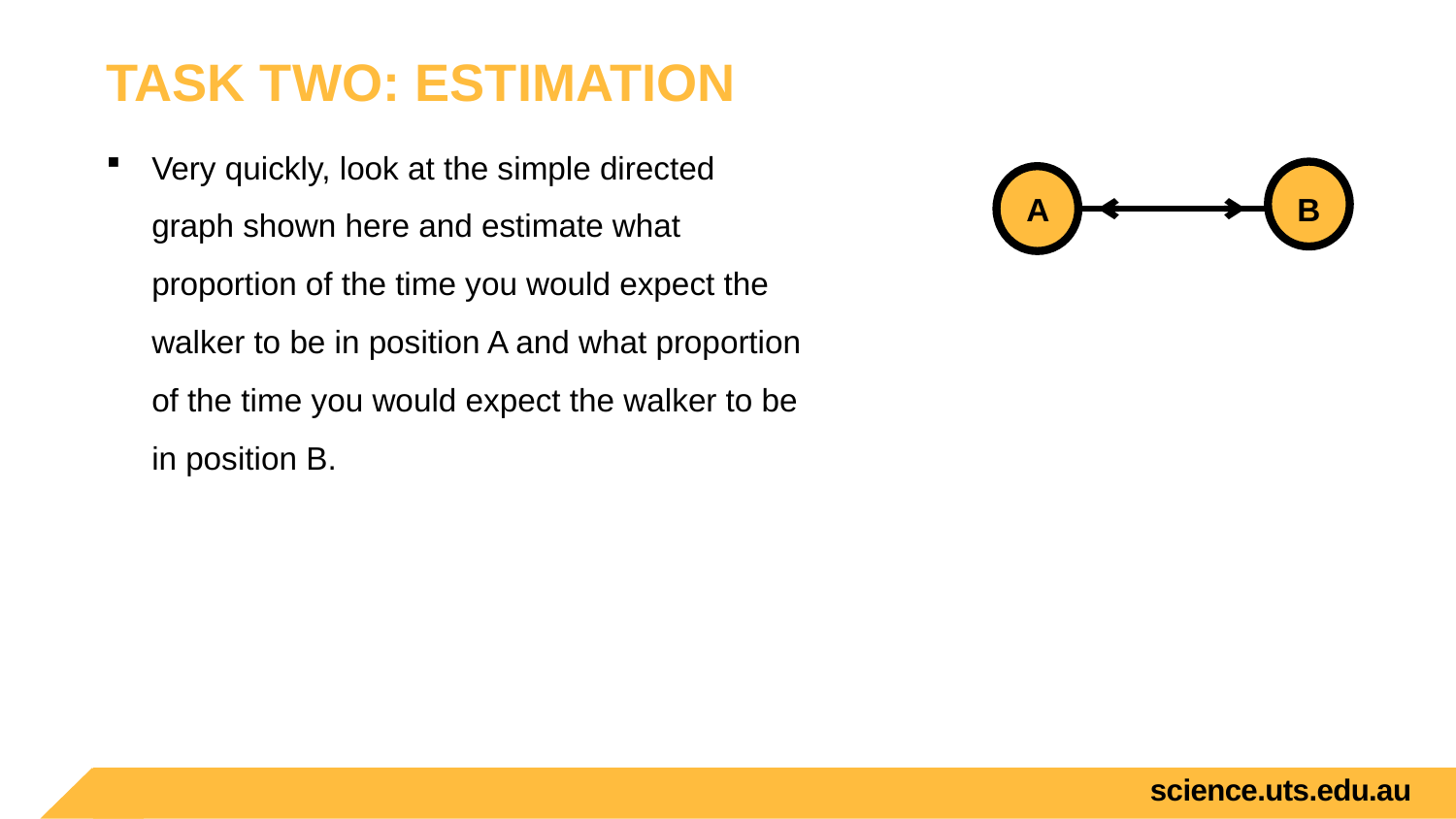

# Task two: estimation
Very quickly, look at the simple directed graph shown here and estimate what proportion of the time you would expect the walker to be in position A and what proportion of the time you would expect the walker to be in position B.

  A	                B
science.uts.edu.au